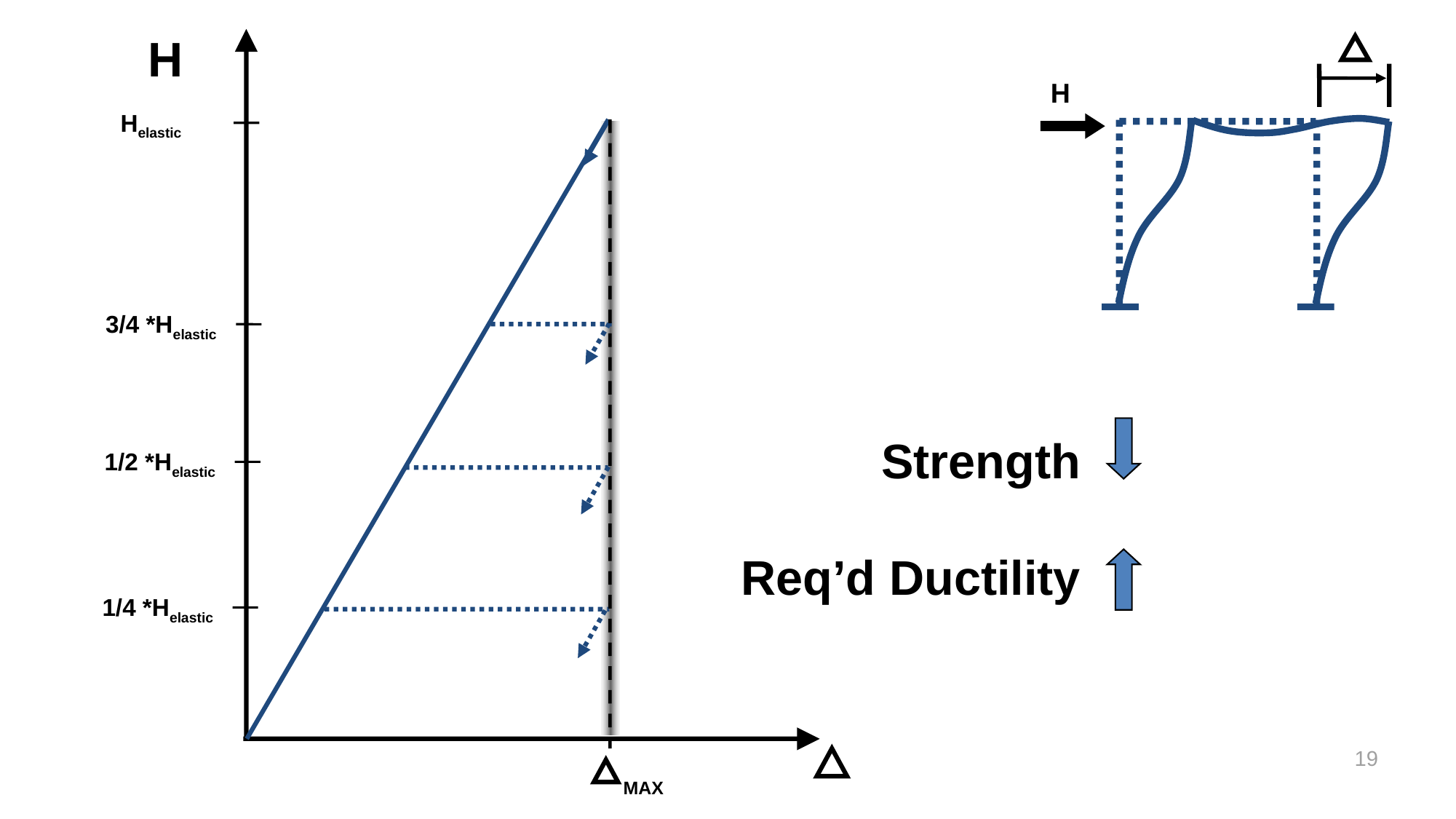

H

H

Helastic

3/4 *Helastic

Strength

Req’d Ductility
1/2 *Helastic

1/4 *Helastic

19

MAX